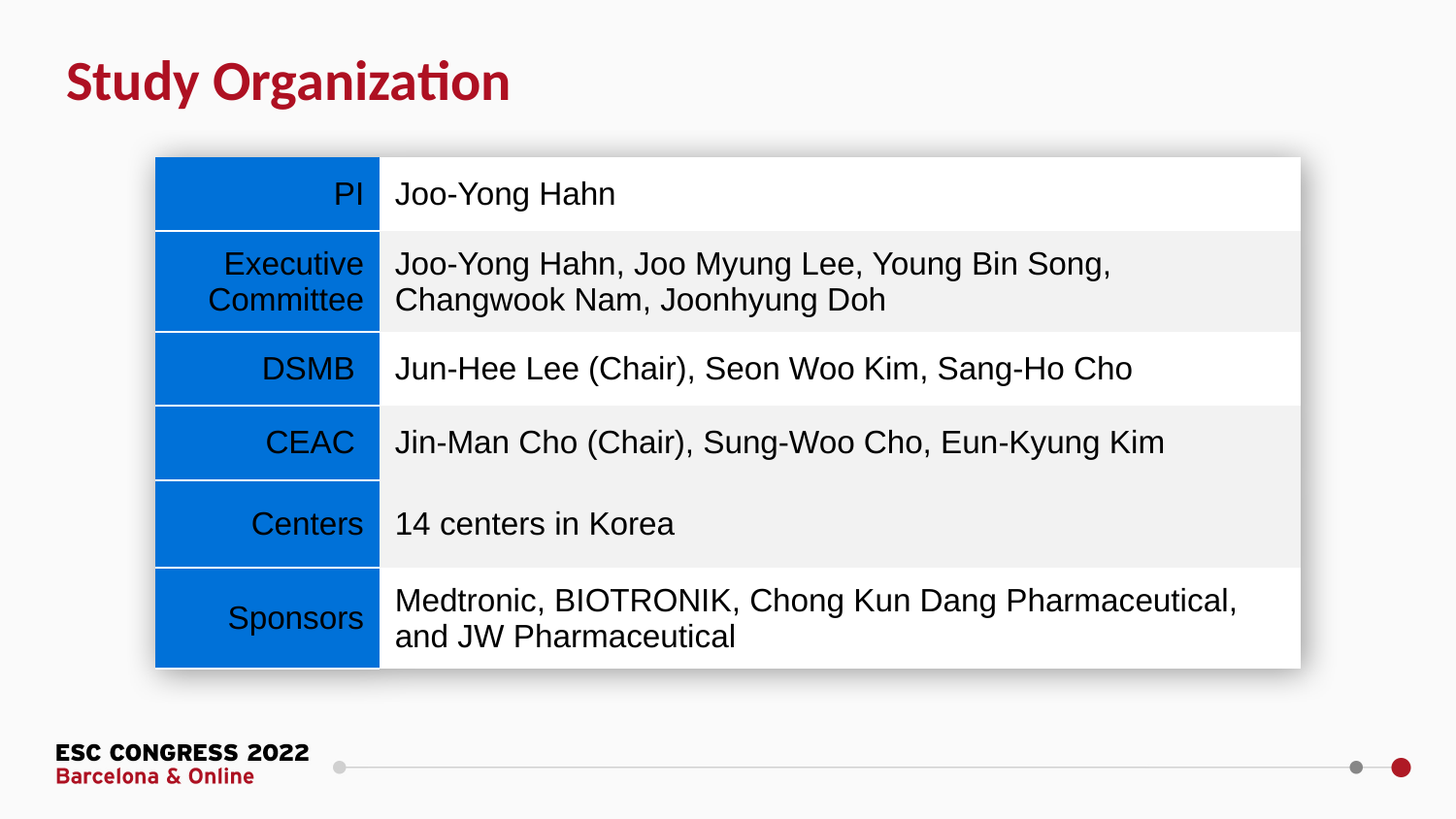

Study Organization
| PI | Joo-Yong Hahn |
| --- | --- |
| Executive Committee | Joo-Yong Hahn, Joo Myung Lee, Young Bin Song, Changwook Nam, Joonhyung Doh |
| DSMB | Jun-Hee Lee (Chair), Seon Woo Kim, Sang-Ho Cho |
| CEAC | Jin-Man Cho (Chair), Sung-Woo Cho, Eun-Kyung Kim |
| Centers | 14 centers in Korea |
| Sponsors | Medtronic, BIOTRONIK, Chong Kun Dang Pharmaceutical, and JW Pharmaceutical |